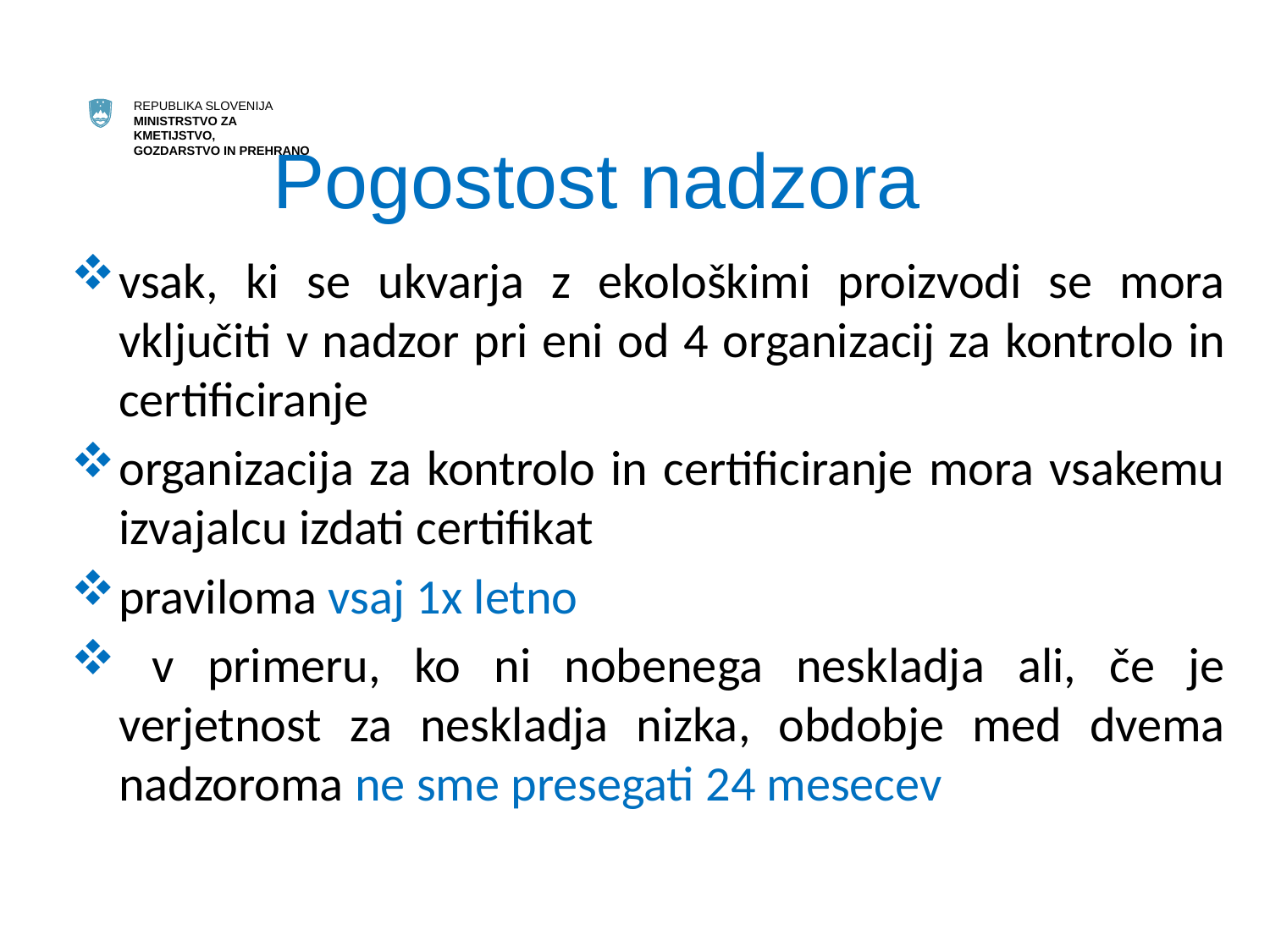

# Pogostost nadzora
vsak, ki se ukvarja z ekološkimi proizvodi se mora vključiti v nadzor pri eni od 4 organizacij za kontrolo in certificiranje
organizacija za kontrolo in certificiranje mora vsakemu izvajalcu izdati certifikat
praviloma vsaj 1x letno
 v primeru, ko ni nobenega neskladja ali, če je verjetnost za neskladja nizka, obdobje med dvema nadzoroma ne sme presegati 24 mesecev